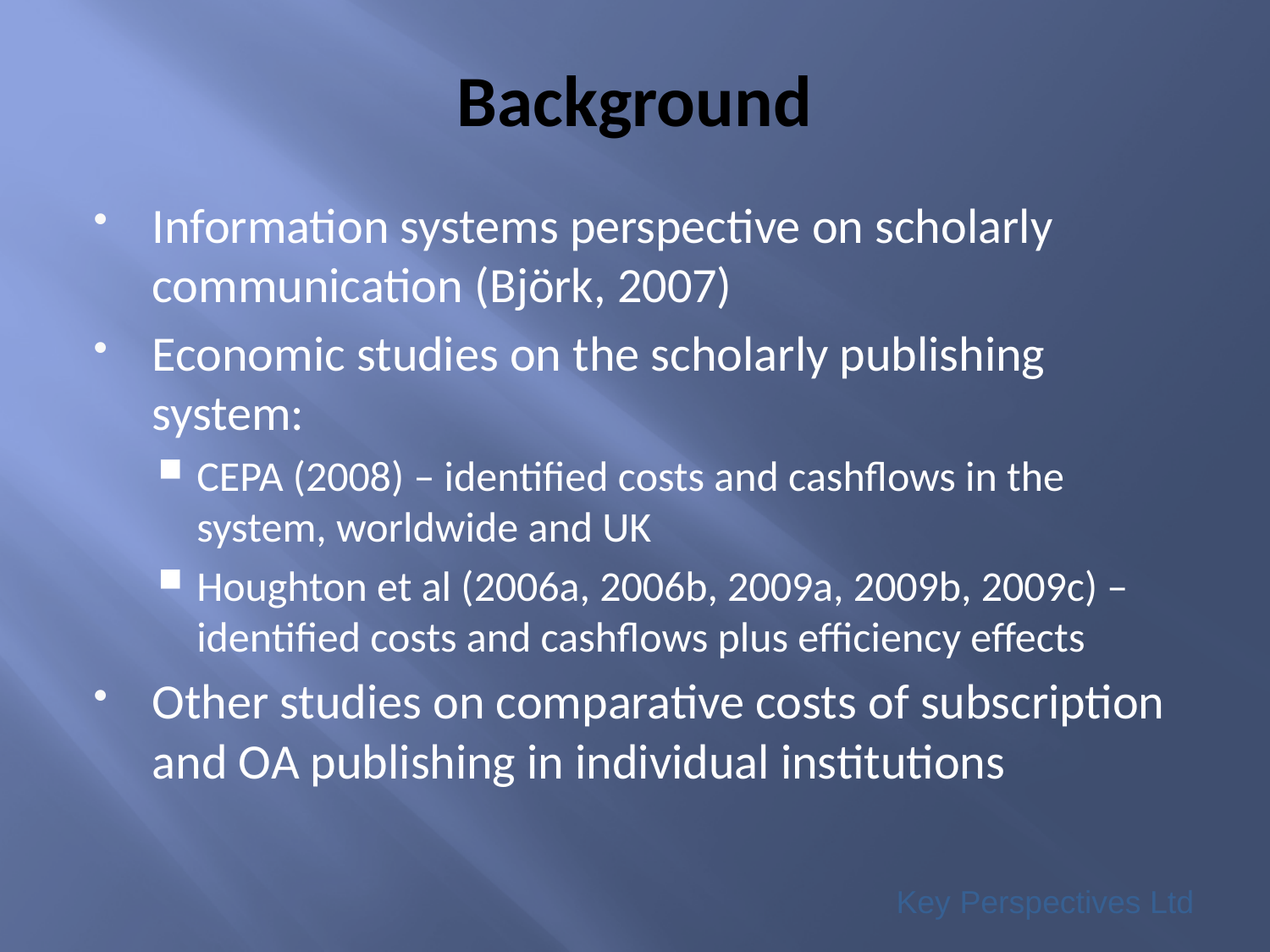

# Background
Information systems perspective on scholarly communication (Björk, 2007)
Economic studies on the scholarly publishing system:
CEPA (2008) – identified costs and cashflows in the system, worldwide and UK
Houghton et al (2006a, 2006b, 2009a, 2009b, 2009c) – identified costs and cashflows plus efficiency effects
Other studies on comparative costs of subscription and OA publishing in individual institutions
Key Perspectives Ltd